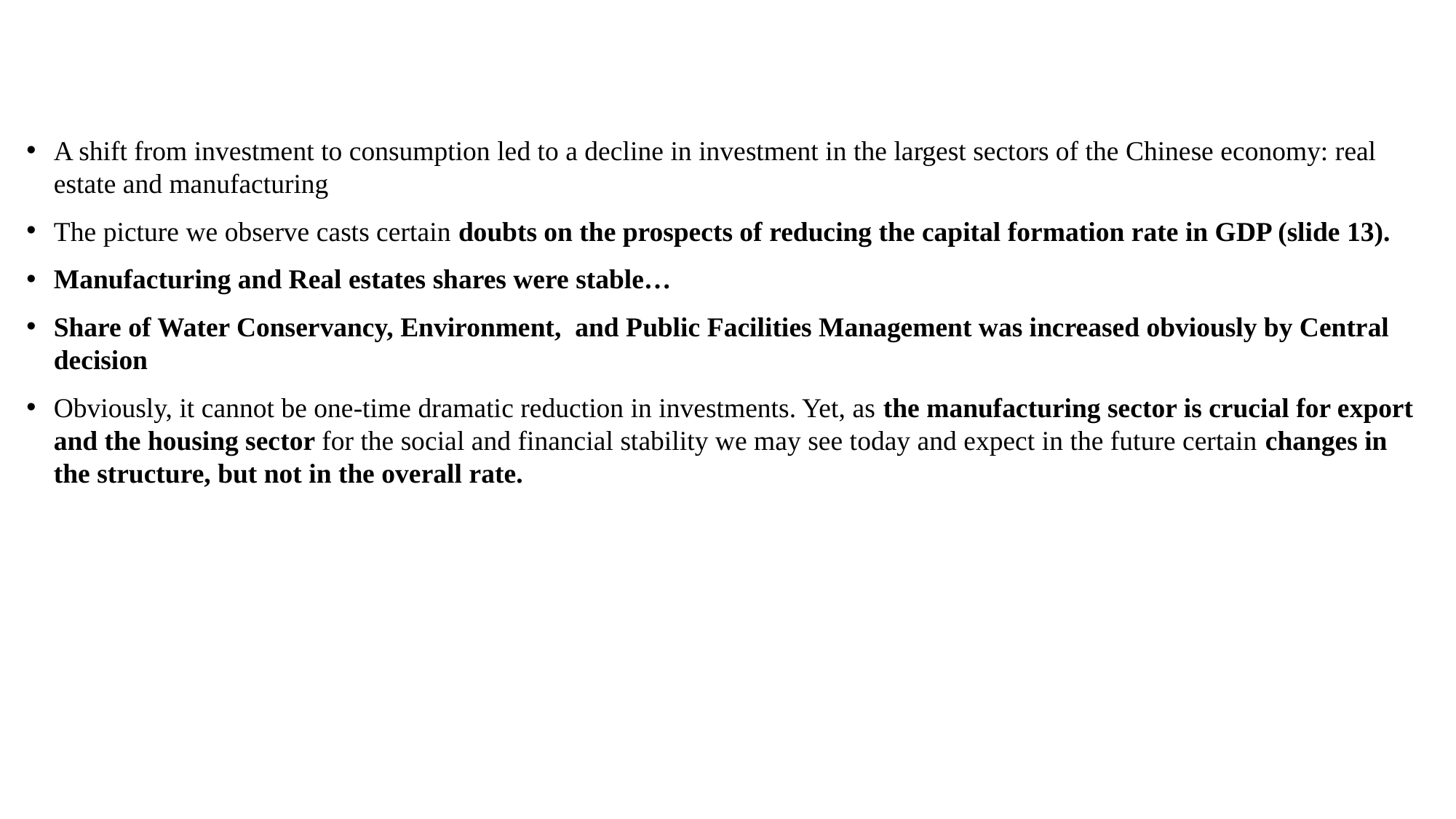

A shift from investment to consumption led to a decline in investment in the largest sectors of the Chinese economy: real estate and manufacturing
The picture we observe casts certain doubts on the prospects of reducing the capital formation rate in GDP (slide 13).
Manufacturing and Real estates shares were stable…
Share of Water Conservancy, Environment,  and Public Facilities Management was increased obviously by Central decision
Obviously, it cannot be one-time dramatic reduction in investments. Yet, as the manufacturing sector is crucial for export and the housing sector for the social and financial stability we may see today and expect in the future certain changes in the structure, but not in the overall rate.